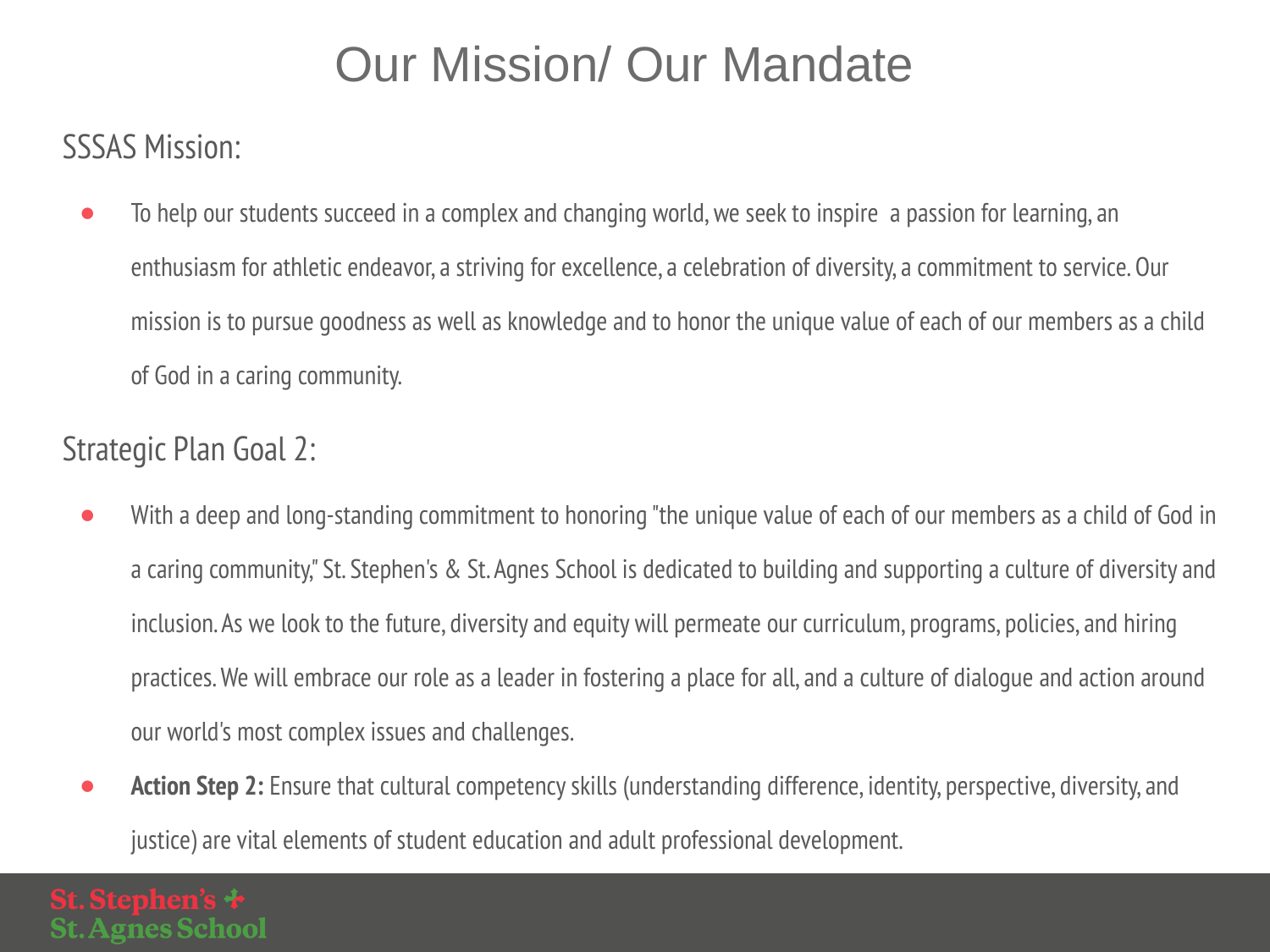

# Our Mission/ Our Mandate
SSSAS Mission:
To help our students succeed in a complex and changing world, we seek to inspire  a passion for learning, an enthusiasm for athletic endeavor, a striving for excellence, a celebration of diversity, a commitment to service. Our mission is to pursue goodness as well as knowledge and to honor the unique value of each of our members as a child of God in a caring community.
Strategic Plan Goal 2:
With a deep and long-standing commitment to honoring "the unique value of each of our members as a child of God in a caring community," St. Stephen's & St. Agnes School is dedicated to building and supporting a culture of diversity and inclusion. As we look to the future, diversity and equity will permeate our curriculum, programs, policies, and hiring practices. We will embrace our role as a leader in fostering a place for all, and a culture of dialogue and action around our world's most complex issues and challenges.
Action Step 2: Ensure that cultural competency skills (understanding difference, identity, perspective, diversity, and justice) are vital elements of student education and adult professional development.